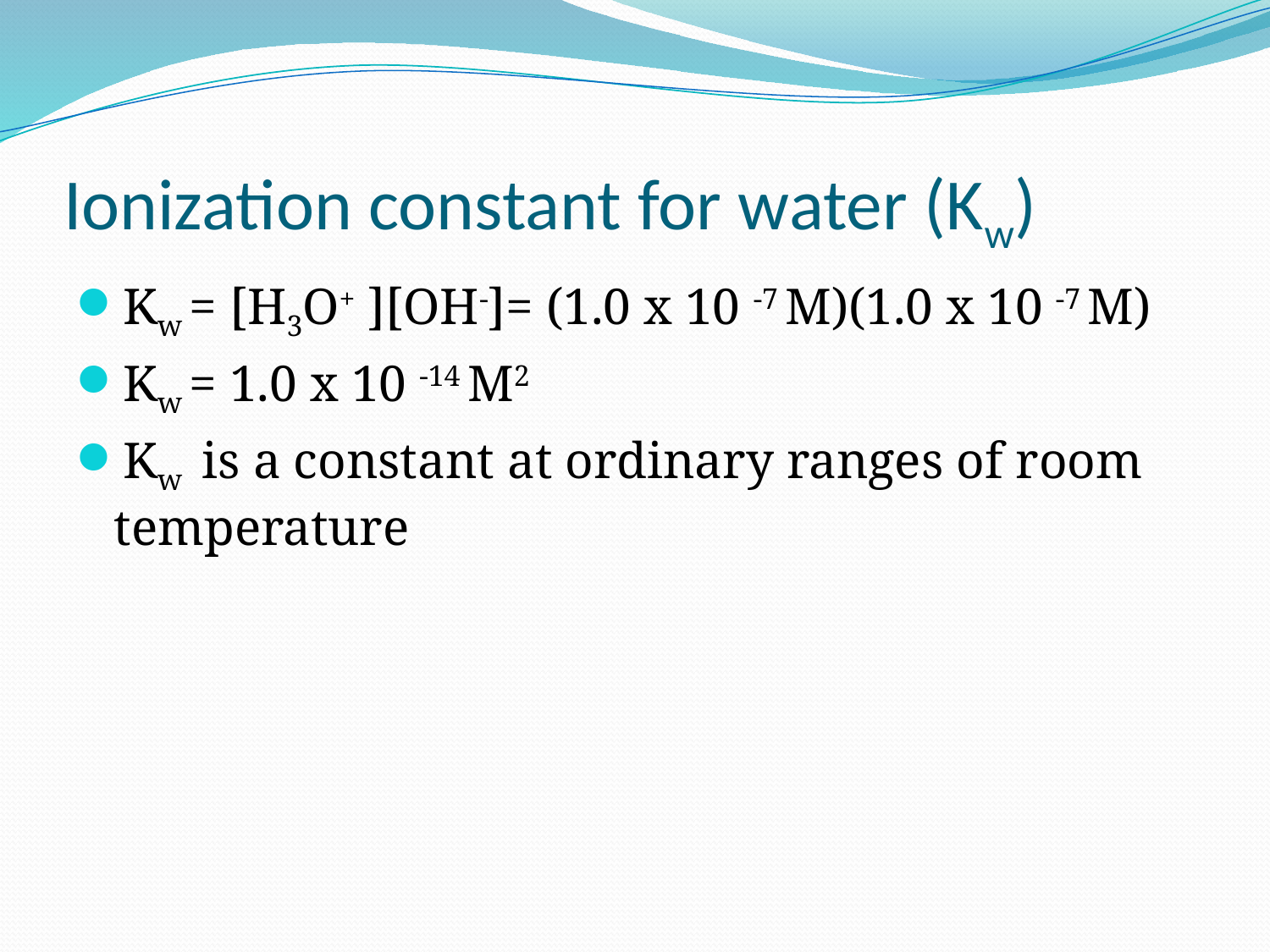

# Ionization constant for water (Kw)
Kw = [H3O+ ][OH-]= (1.0 x 10 -7 M)(1.0 x 10 -7 M)
Kw = 1.0 x 10 -14 M2
Kw  is a constant at ordinary ranges of room temperature